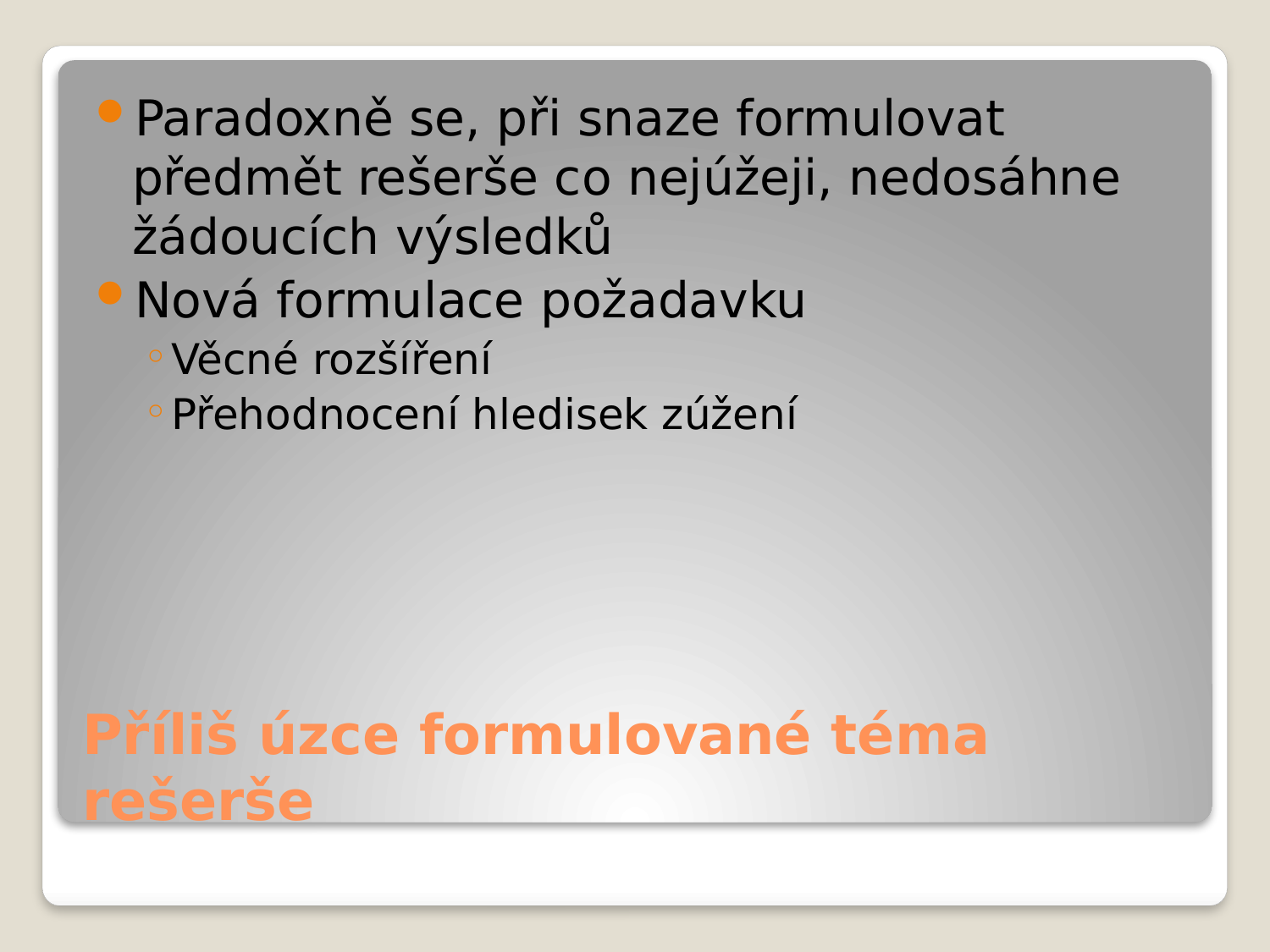

Paradoxně se, při snaze formulovat předmět rešerše co nejúžeji, nedosáhne žádoucích výsledků
Nová formulace požadavku
Věcné rozšíření
Přehodnocení hledisek zúžení

# Příliš úzce formulované téma rešerše